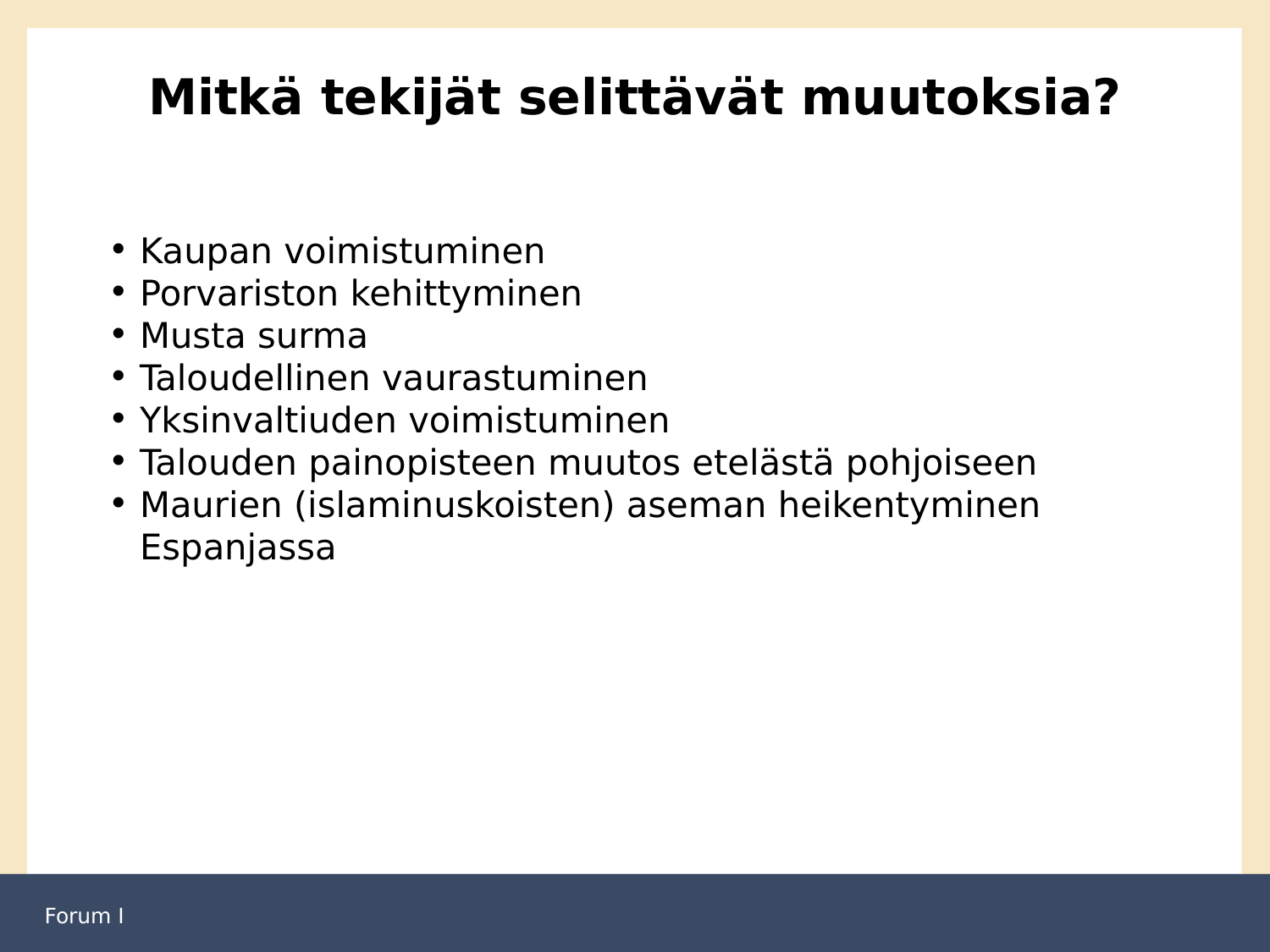

# Mitkä tekijät selittävät muutoksia?
Kaupan voimistuminen
Porvariston kehittyminen
Musta surma
Taloudellinen vaurastuminen
Yksinvaltiuden voimistuminen
Talouden painopisteen muutos etelästä pohjoiseen
Maurien (islaminuskoisten) aseman heikentyminen Espanjassa